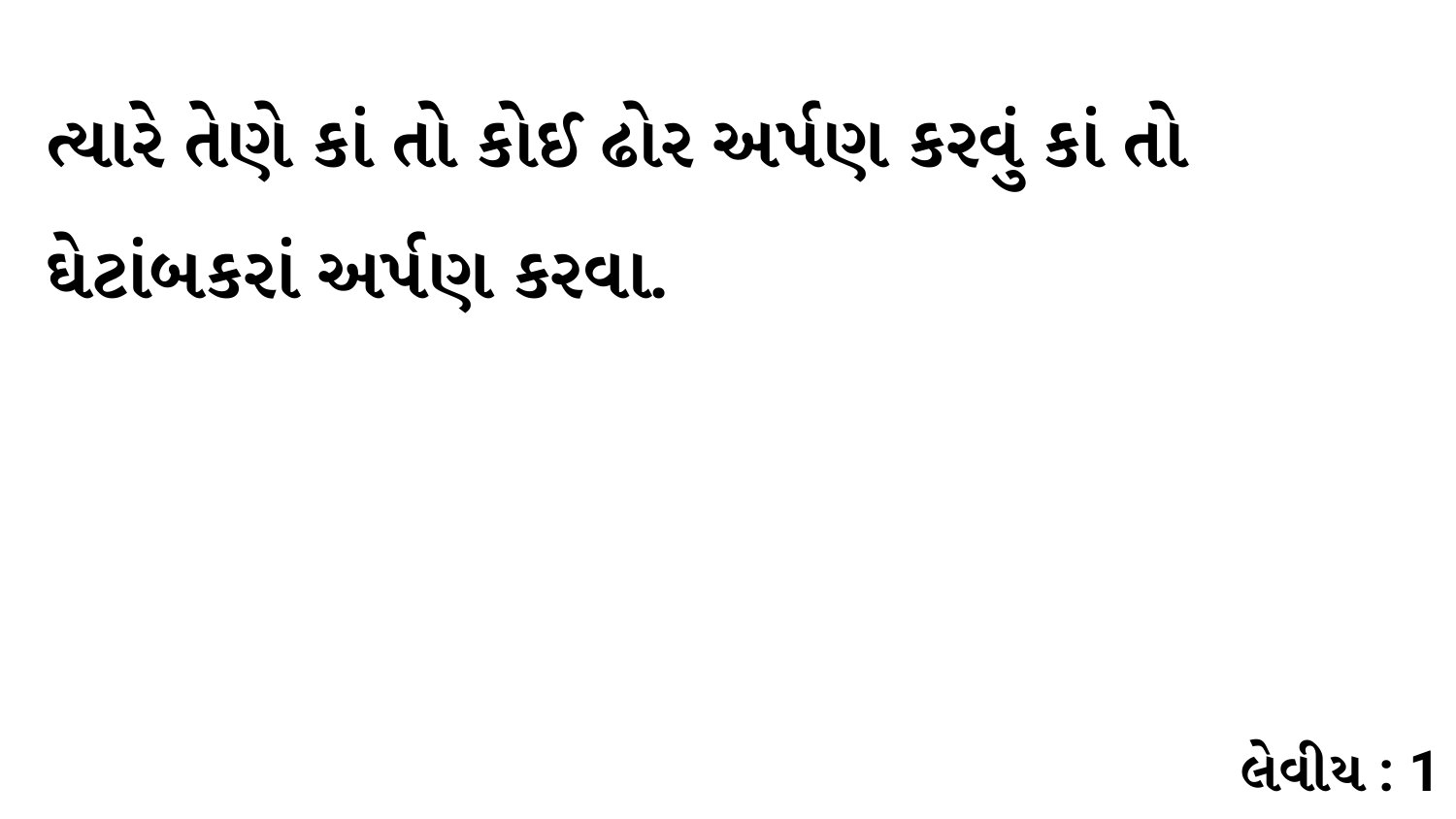

ત્યારે તેણે કાં તો કોઈ ઢોર અર્પણ કરવું કાં તો ઘેટાંબકરાં અર્પણ કરવા.
લેવીય : 1